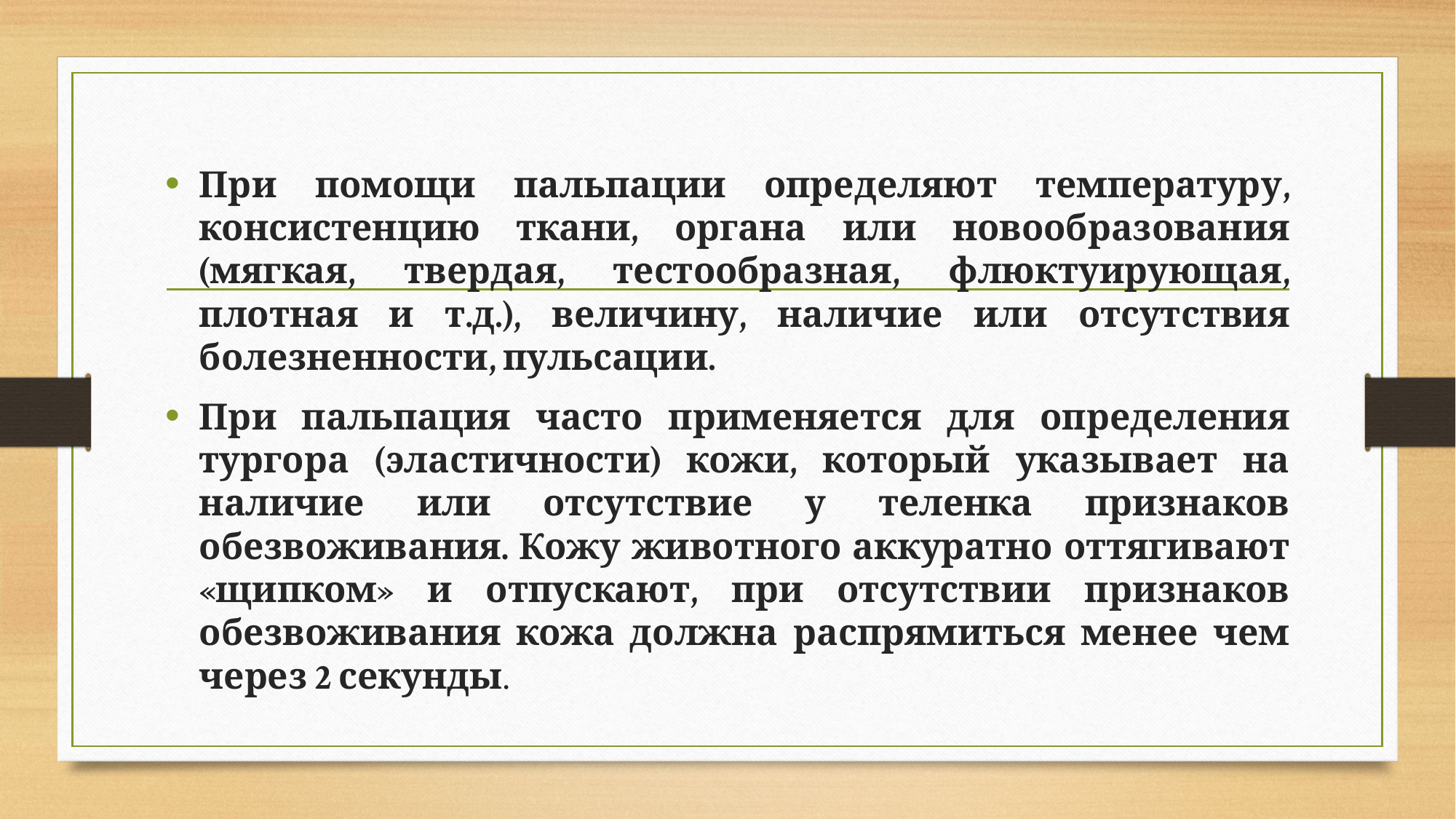

#
При помощи пальпации определяют температуру, консистенцию ткани, органа или новообразования (мягкая, твердая, тестообразная, флюктуирующая, плотная и т.д.), величину, наличие или отсутствия болезненности, пульсации.
При пальпация часто применяется для определения тургора (эластичности) кожи, который указывает на наличие или отсутствие у теленка признаков обезвоживания. Кожу животного аккуратно оттягивают «щипком» и отпускают, при отсутствии признаков обезвоживания кожа должна распрямиться менее чем через 2 секунды.